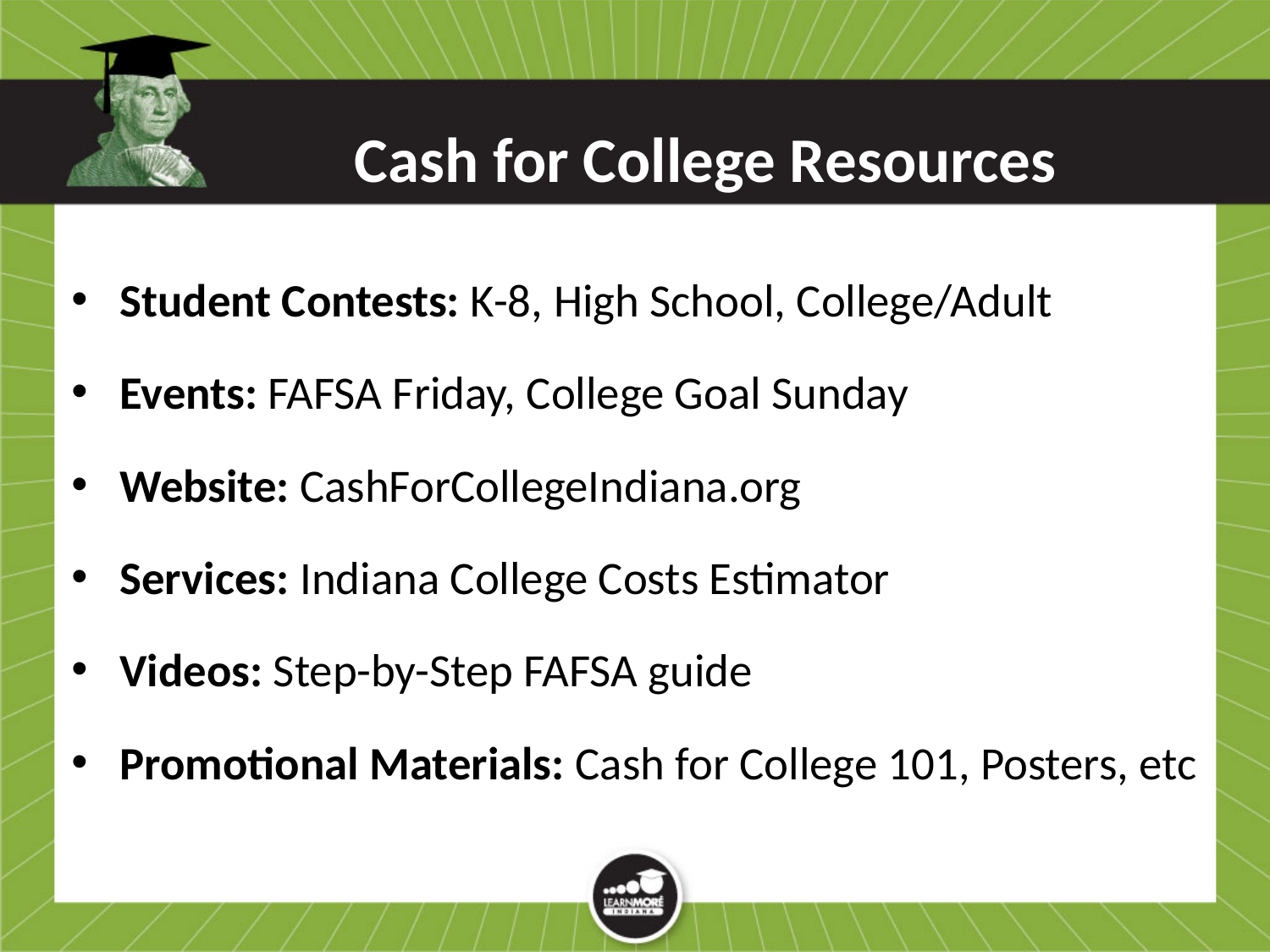

# Cash for College Resources
Student Contests: K-8, High School, College/Adult
Events: FAFSA Friday, College Goal Sunday
Website: CashForCollegeIndiana.org
Services: Indiana College Costs Estimator
Videos: Step-by-Step FAFSA guide
Promotional Materials: Cash for College 101, Posters, etc